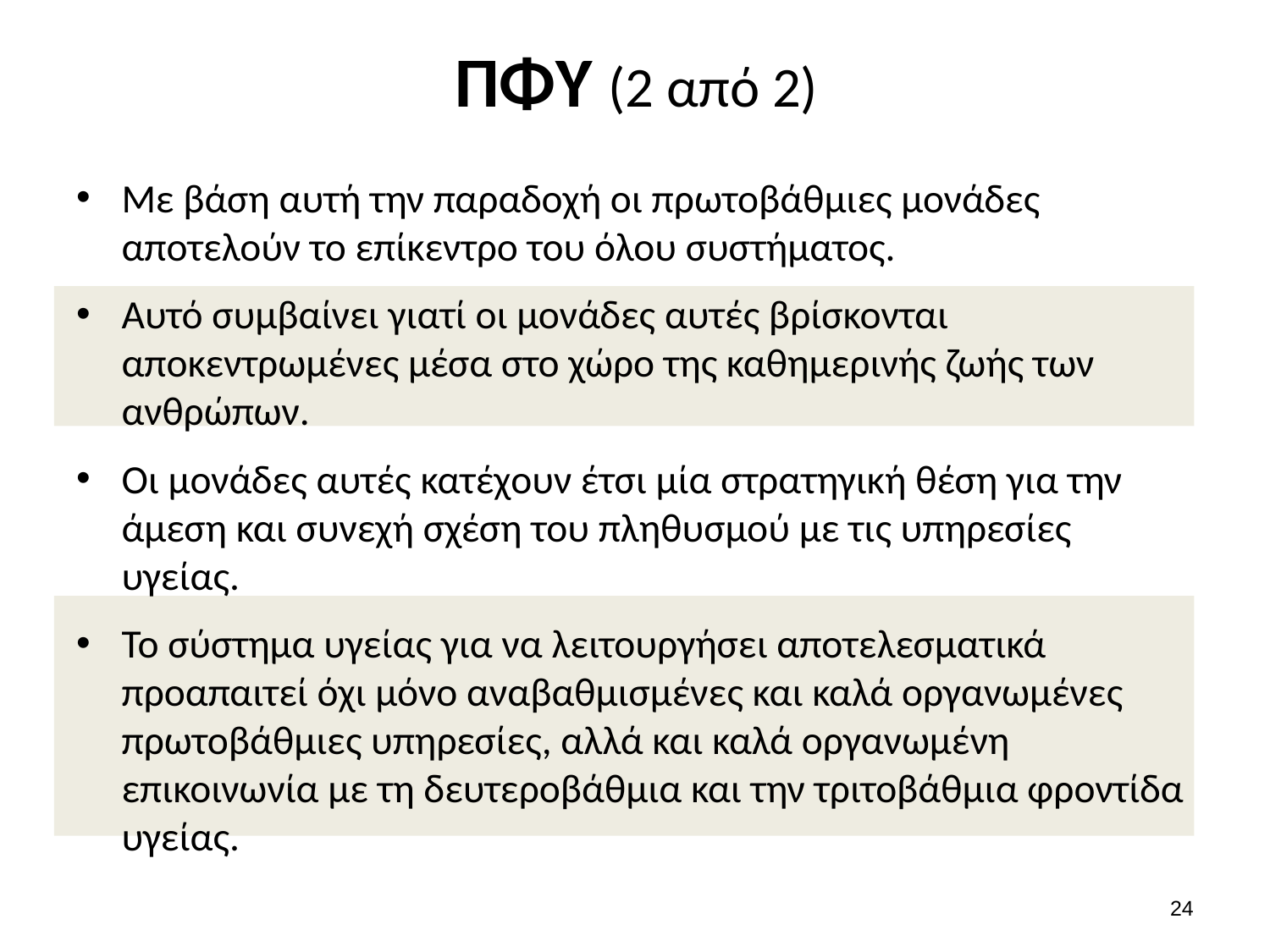

# ΠΦΥ (2 από 2)
Με βάση αυτή την παραδοχή οι πρωτοβάθμιες μονάδες αποτελούν το επίκεντρο του όλου συστήματος.
Αυτό συμβαίνει γιατί οι μονάδες αυτές βρίσκονται αποκεντρωμένες μέσα στο χώρο της καθημερινής ζωής των ανθρώπων.
Οι μονάδες αυτές κατέχουν έτσι μία στρατηγική θέση για την άμεση και συνεχή σχέση του πληθυσμού με τις υπηρεσίες υγείας.
Το σύστημα υγείας για να λειτουργήσει αποτελεσματικά προαπαιτεί όχι μόνο αναβαθμισμένες και καλά οργανωμένες πρωτοβάθμιες υπηρεσίες, αλλά και καλά οργανωμένη επικοινωνία με τη δευτεροβάθμια και την τριτοβάθμια φροντίδα υγείας.

24